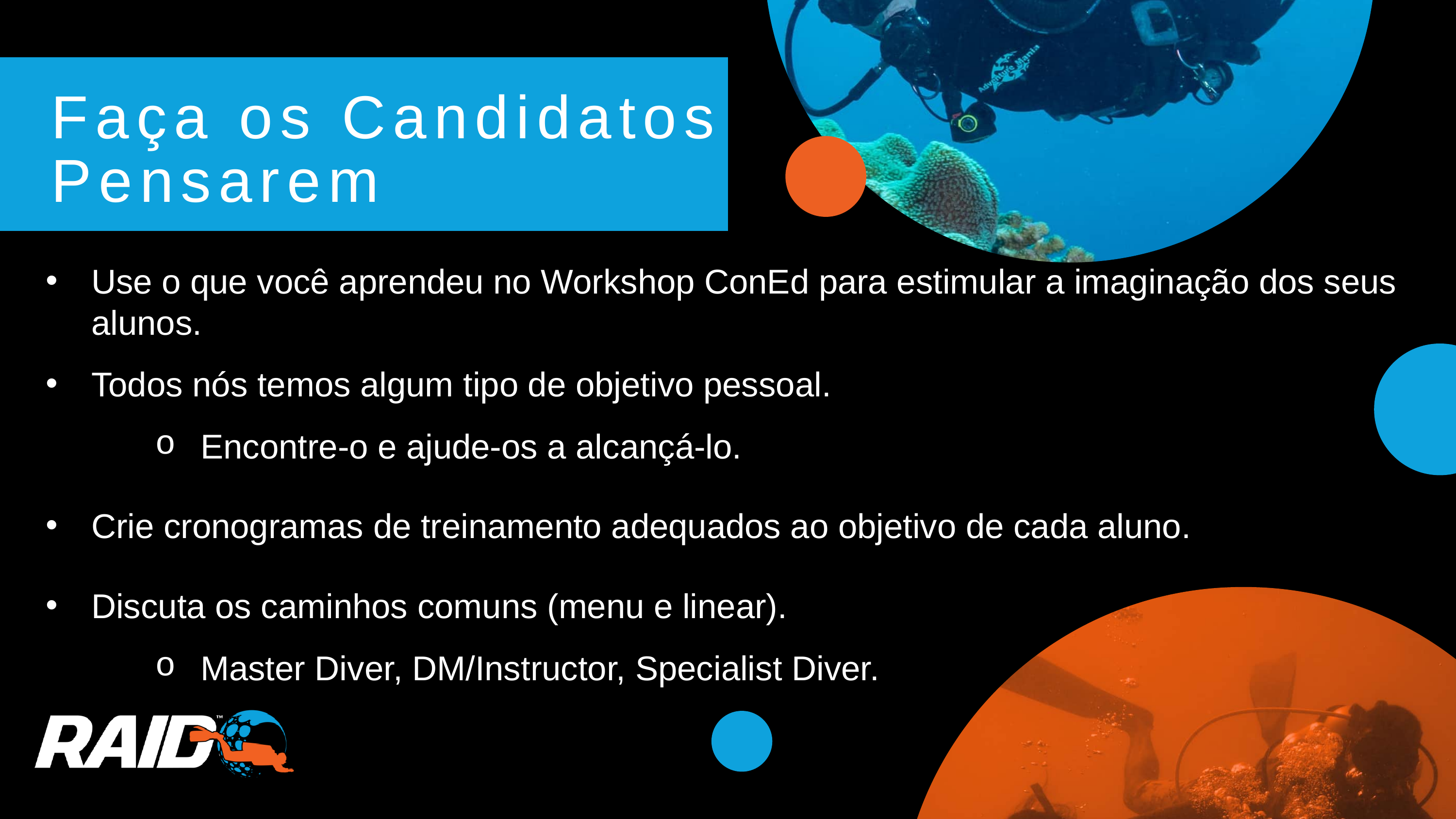

Faça os Candidatos Pensarem

Use o que você aprendeu no Workshop ConEd para estimular a imaginação dos seus alunos.
Todos nós temos algum tipo de objetivo pessoal.
Encontre-o e ajude-os a alcançá-lo.

Crie cronogramas de treinamento adequados ao objetivo de cada aluno.

Discuta os caminhos comuns (menu e linear).
Master Diver, DM/Instructor, Specialist Diver.